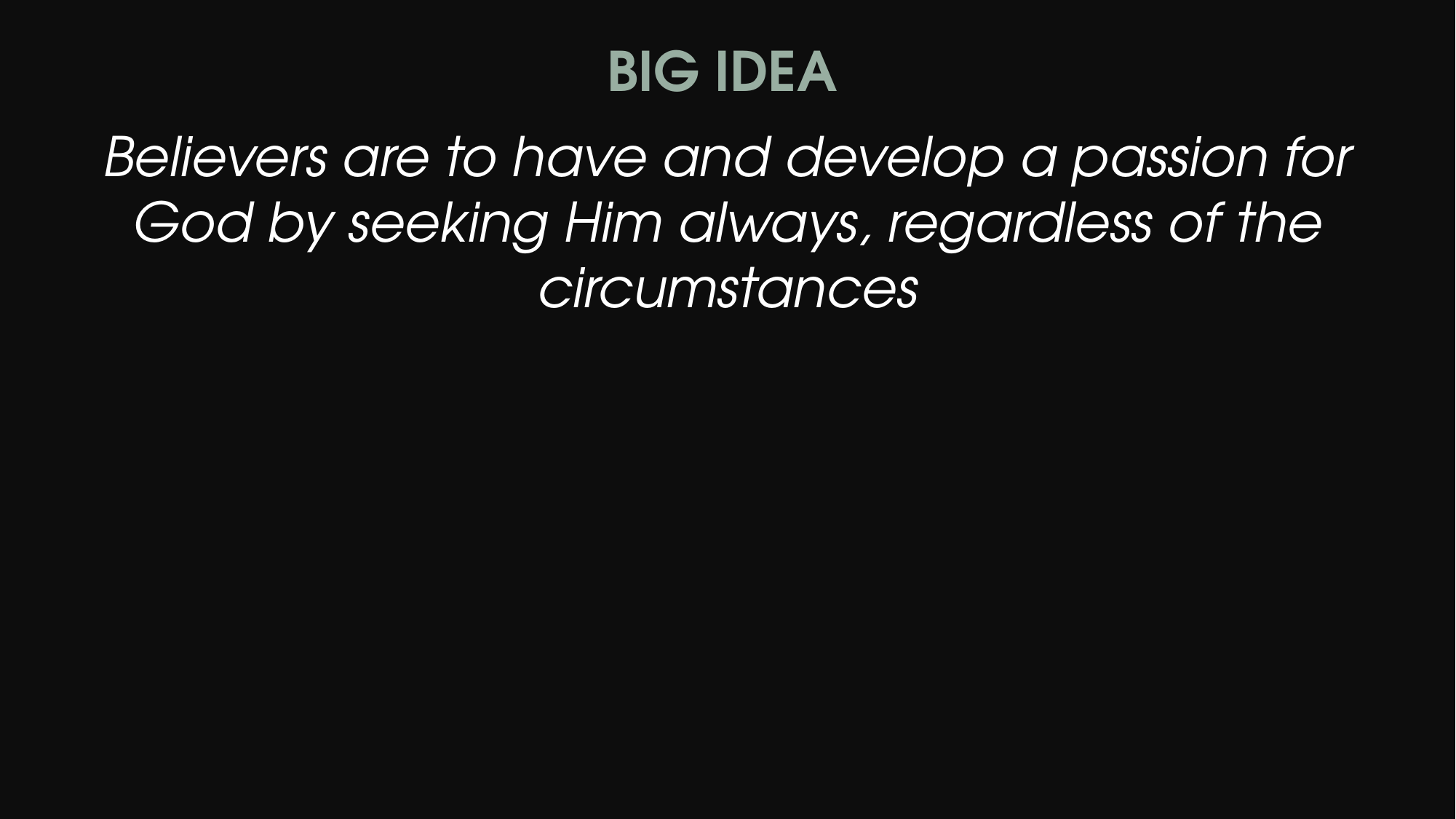

Big Idea
Believers are to have and develop a passion for God by seeking Him always, regardless of the circumstances